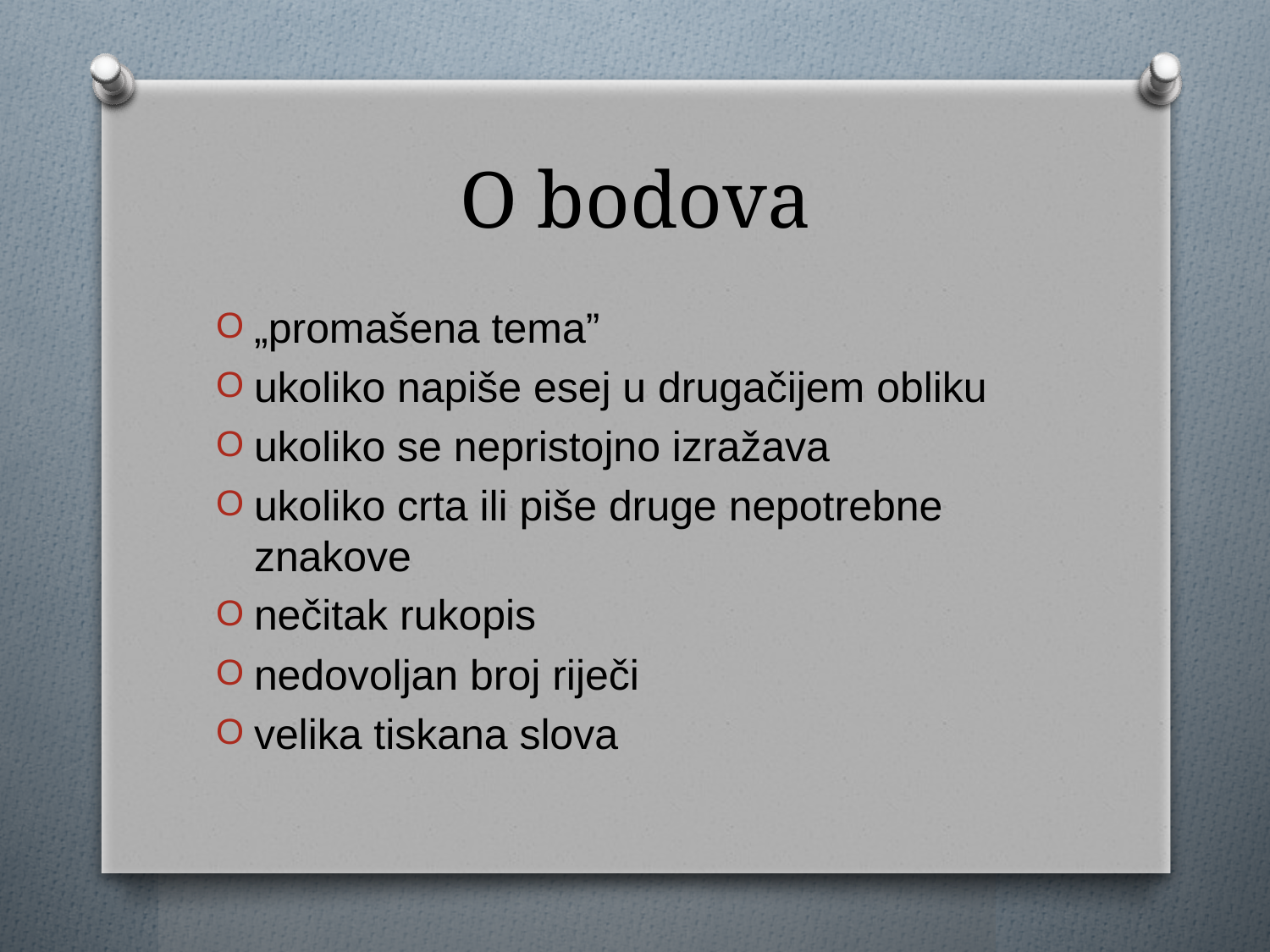

# O bodova
„promašena tema”
ukoliko napiše esej u drugačijem obliku
ukoliko se nepristojno izražava
ukoliko crta ili piše druge nepotrebne znakove
nečitak rukopis
nedovoljan broj riječi
velika tiskana slova